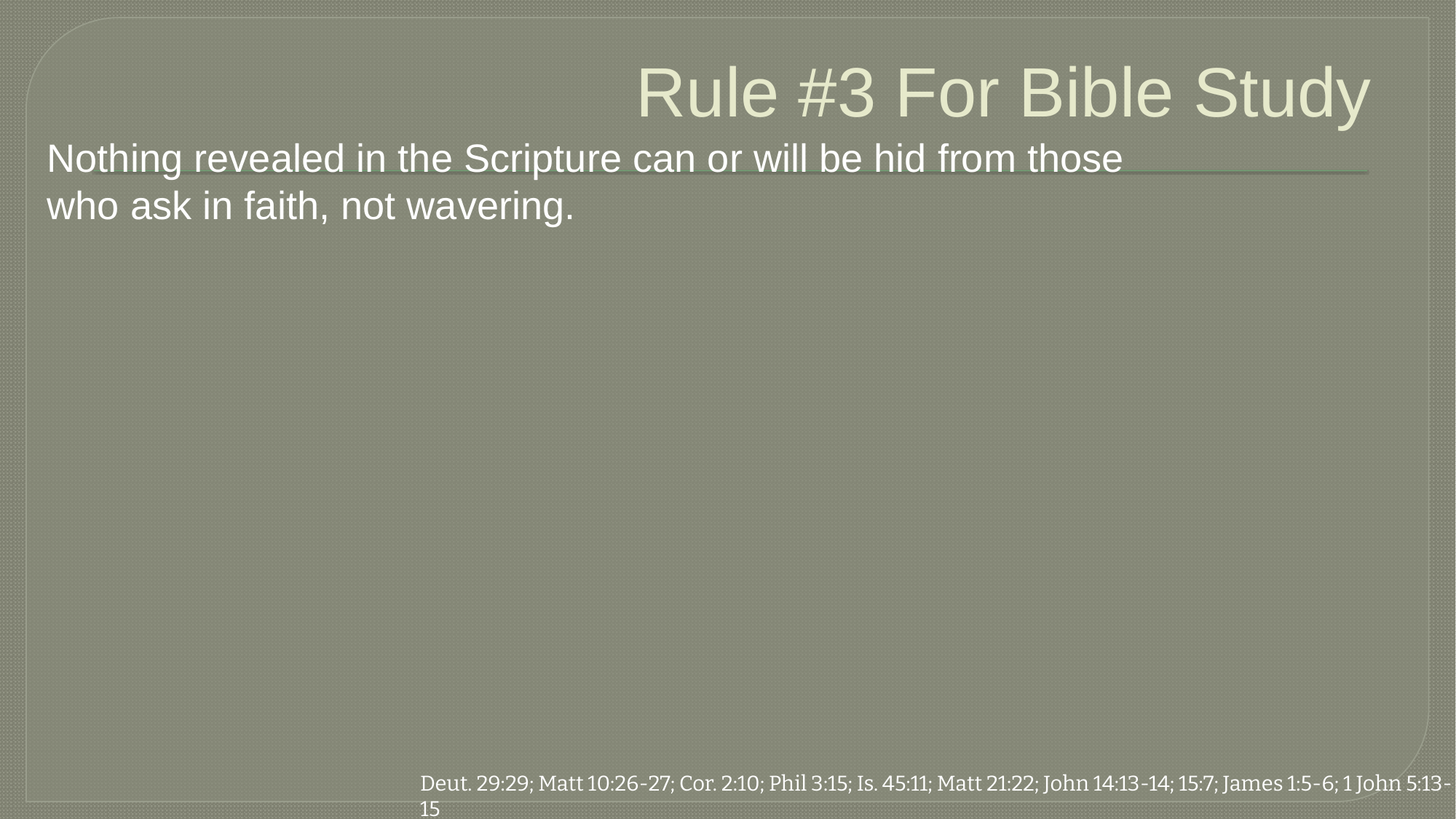

# Rule #3 For Bible Study
Nothing revealed in the Scripture can or will be hid from those who ask in faith, not wavering.
Deut. 29:29; Matt 10:26-27; Cor. 2:10; Phil 3:15; Is. 45:11; Matt 21:22; John 14:13-14; 15:7; James 1:5-6; 1 John 5:13-15